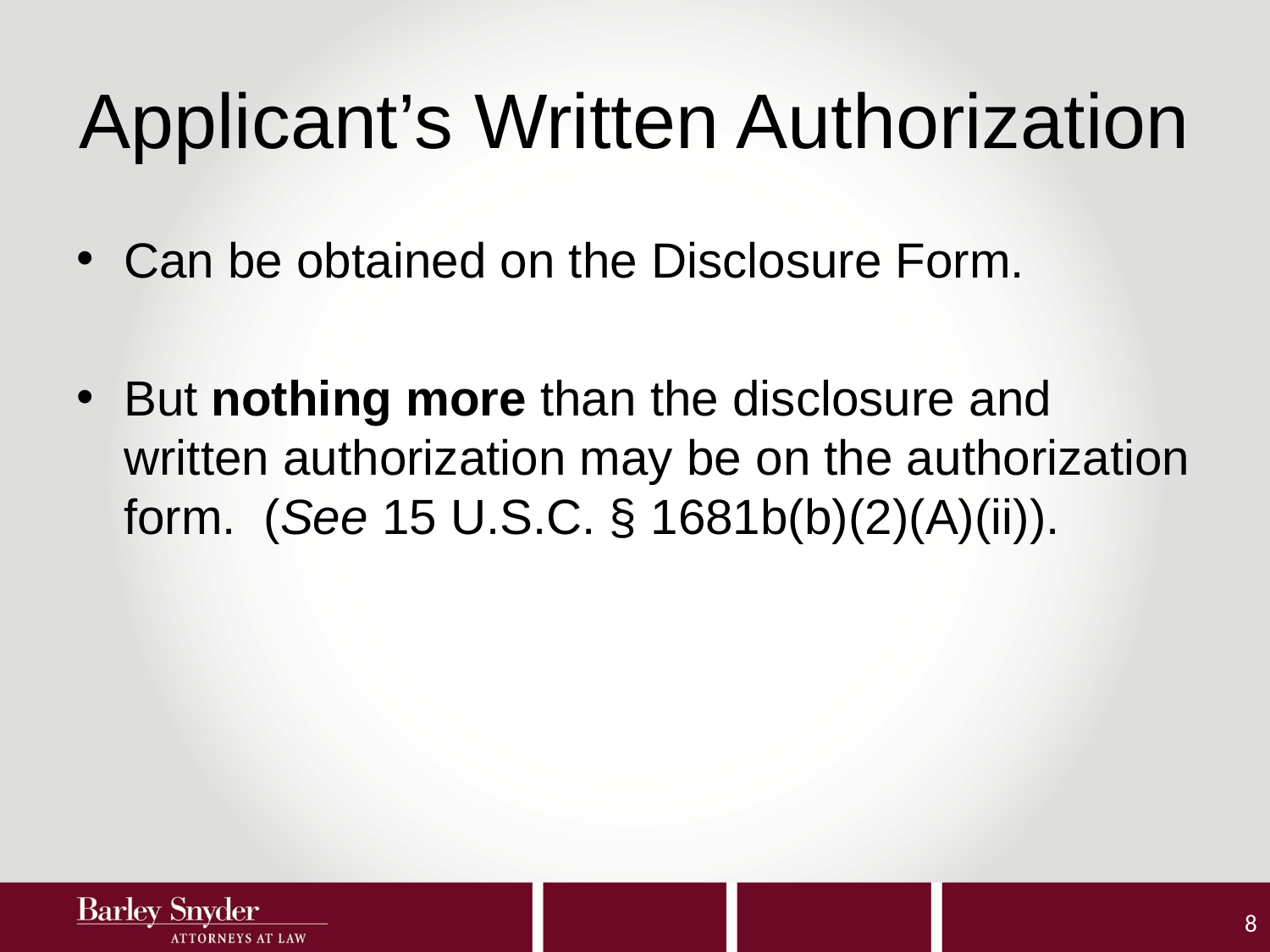

# Applicant’s Written Authorization
Can be obtained on the Disclosure Form.

But nothing more than the disclosure and written authorization may be on the authorization form.  (See 15 U.S.C. § 1681b(b)(2)(A)(ii)).

8